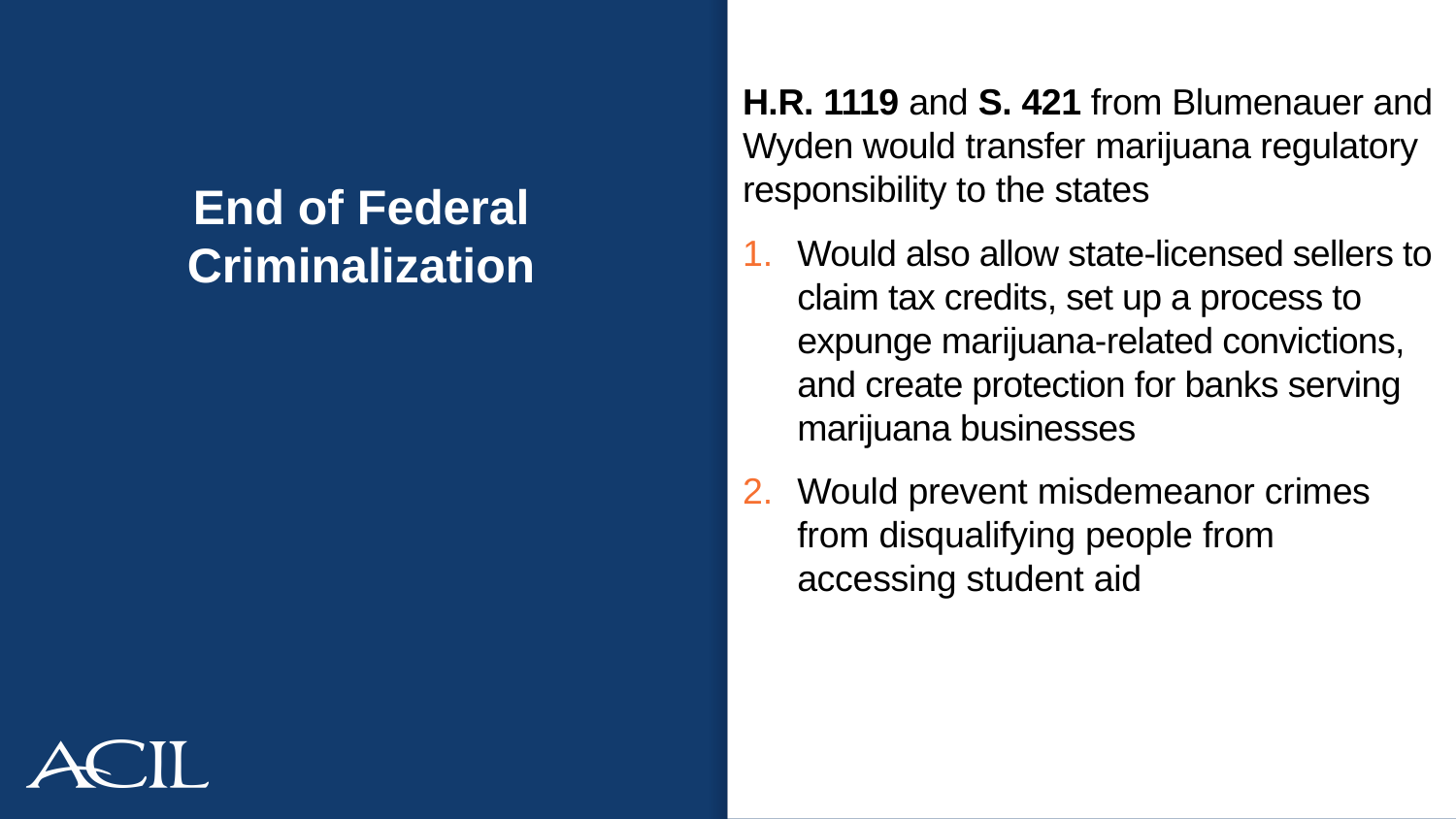

H.R. 1119 and S. 421 from Blumenauer and Wyden would transfer marijuana regulatory responsibility to the states
Would also allow state-licensed sellers to claim tax credits, set up a process to expunge marijuana-related convictions, and create protection for banks serving marijuana businesses
Would prevent misdemeanor crimes    from disqualifying people from accessing student aid

# End of Federal Criminalization